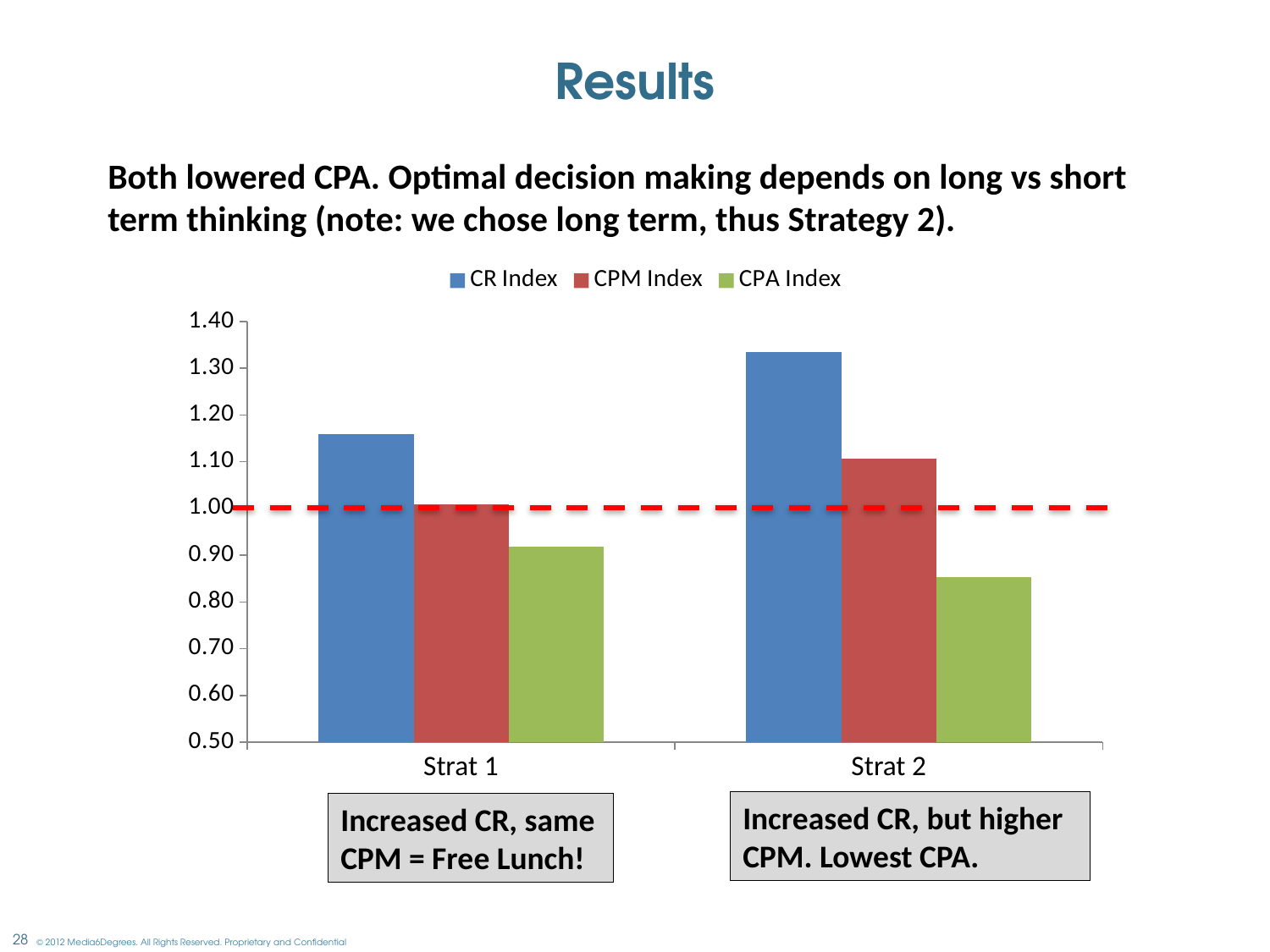

# Results
Both lowered CPA. Optimal decision making depends on long vs short term thinking (note: we chose long term, thus Strategy 2).

### Chart

| Category |  |  |  |
|---|---|---|---|
| Strat 1 | 1.1594002298785029 | 1.009440051353811 | 0.9177786115973807 |
| Strat 2 | 1.3344774786220668 | 1.1061456304871224 | 0.8525375699569553 |
Increased CR, but higher CPM. Lowest CPA.
Increased CR, same CPM = Free Lunch!
28